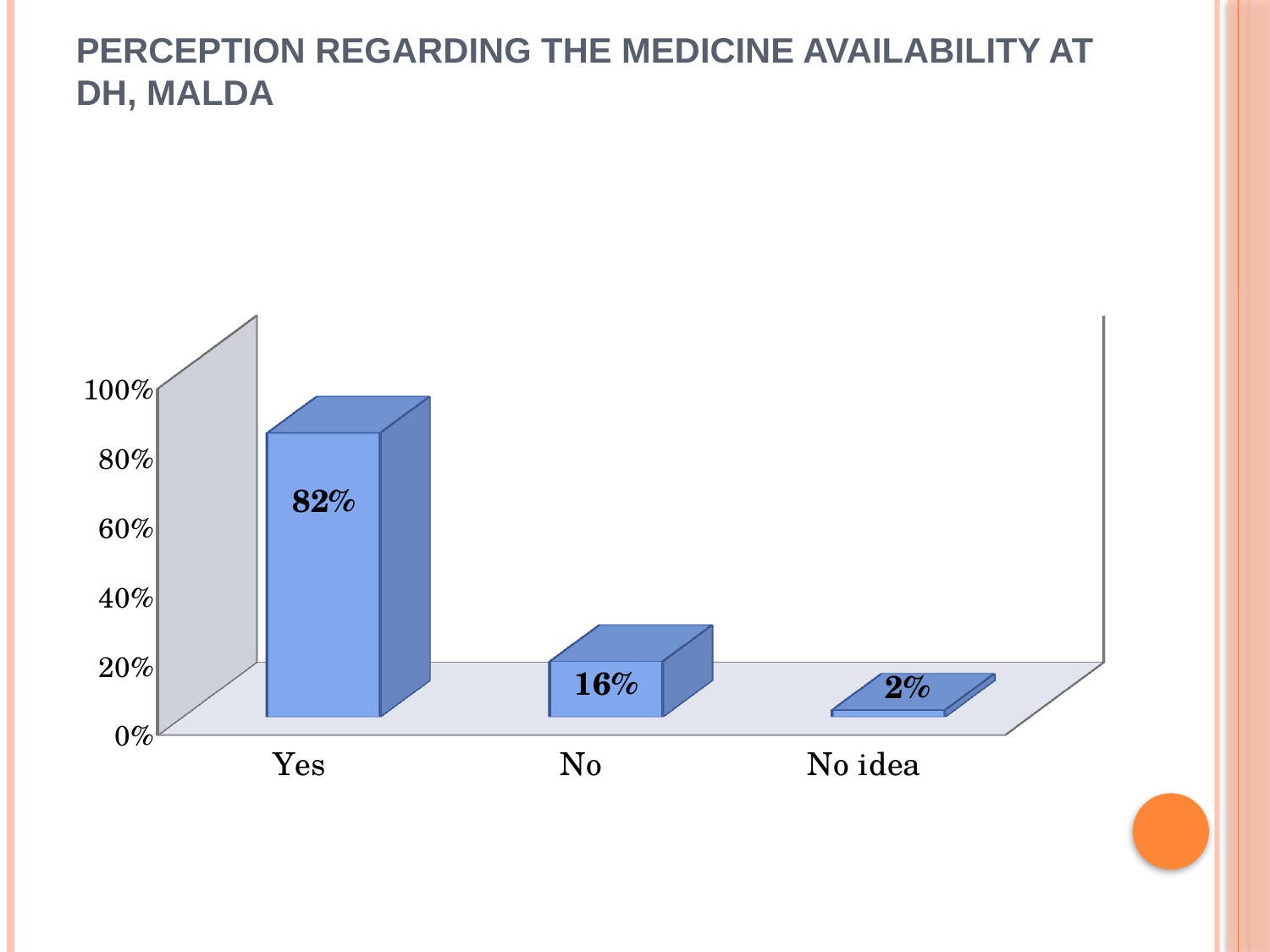

# Perception regarding the Medicine availability at DH, MALDA

[unsupported chart]